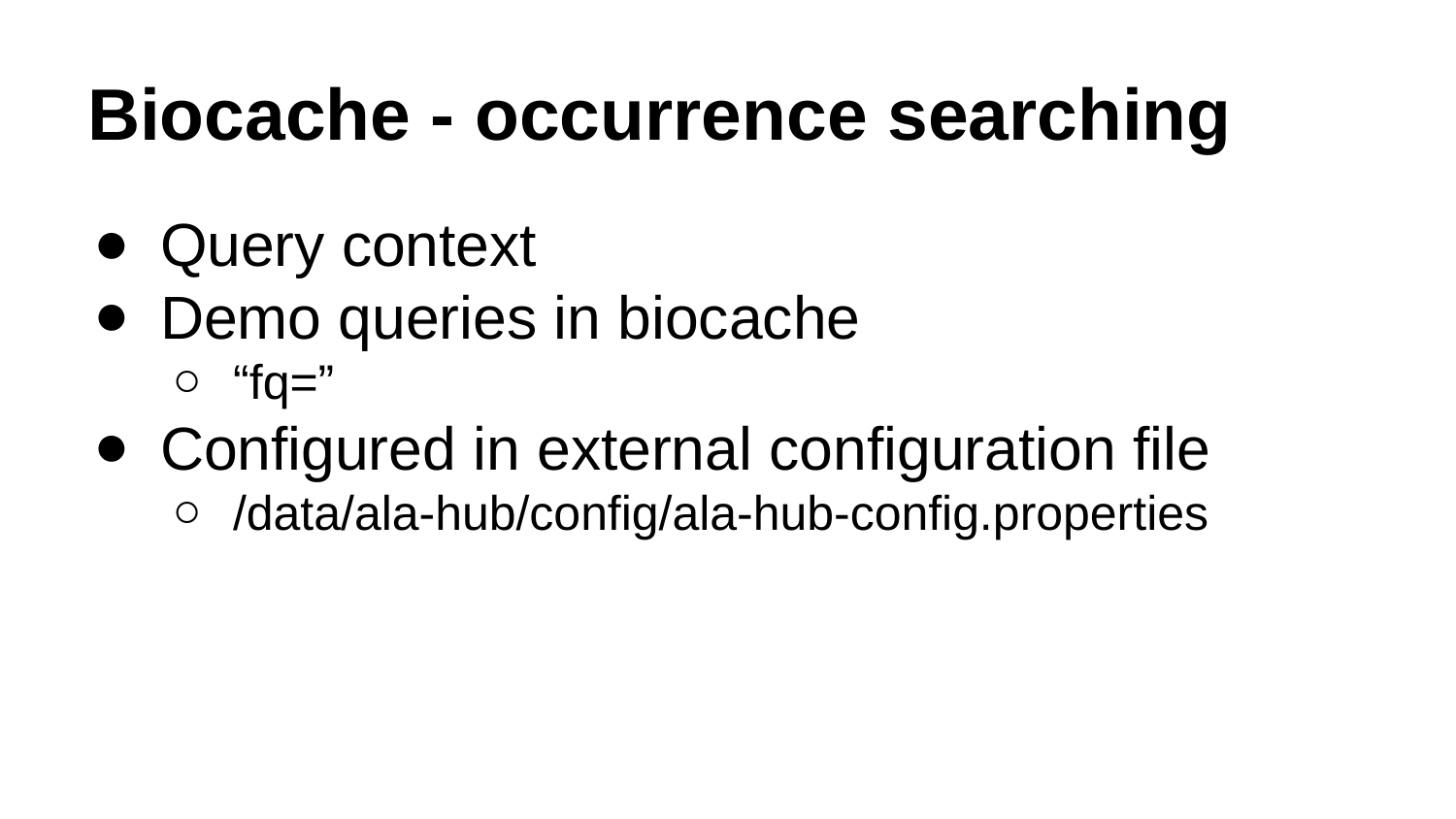

# Biocache - occurrence searching
Query context
Demo queries in biocache
“fq=”
Configured in external configuration file
/data/ala-hub/config/ala-hub-config.properties